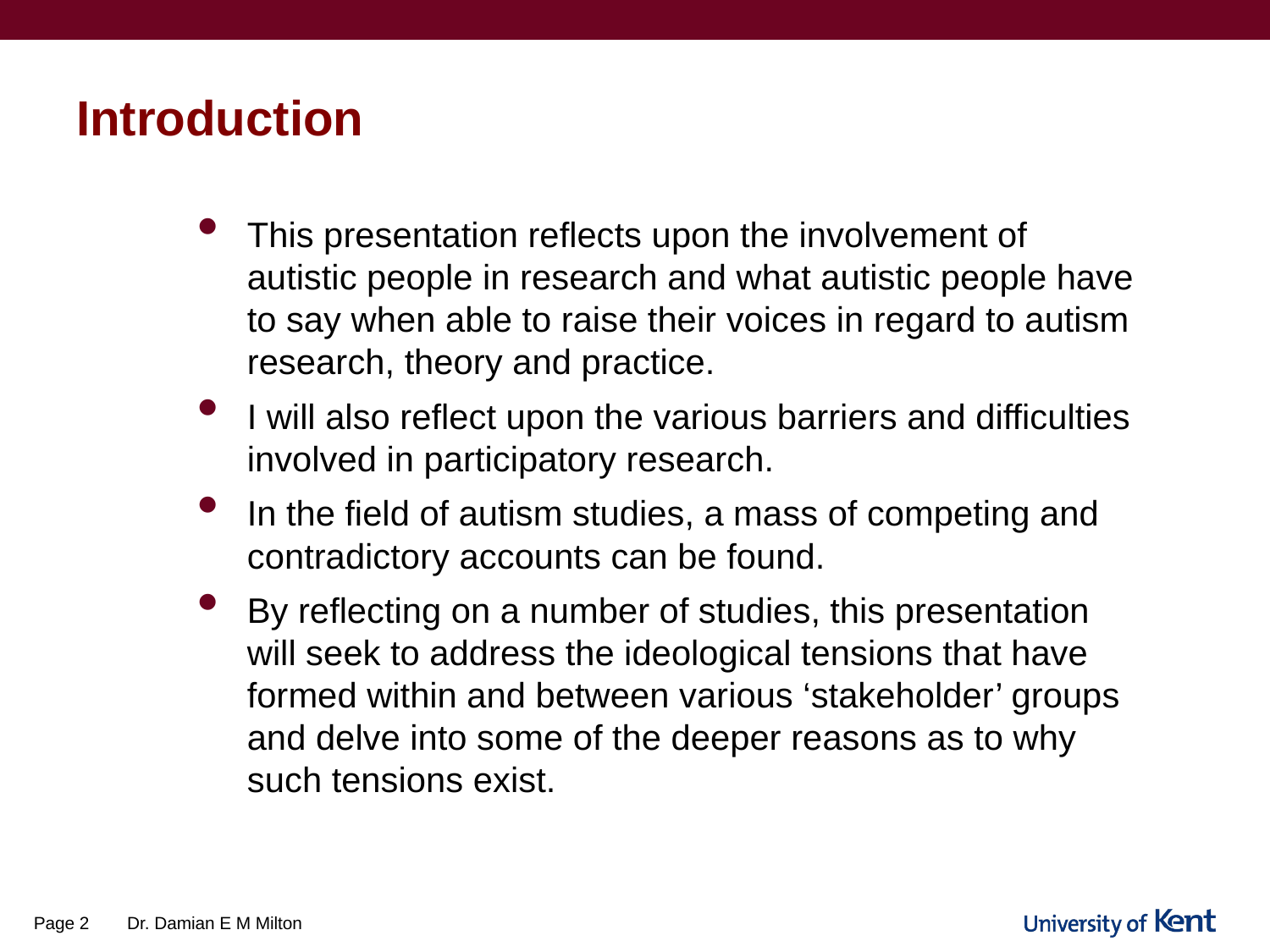

# Introduction
This presentation reflects upon the involvement of autistic people in research and what autistic people have to say when able to raise their voices in regard to autism research, theory and practice.
I will also reflect upon the various barriers and difficulties involved in participatory research.
In the field of autism studies, a mass of competing and contradictory accounts can be found.
By reflecting on a number of studies, this presentation will seek to address the ideological tensions that have formed within and between various ‘stakeholder’ groups and delve into some of the deeper reasons as to why such tensions exist.

Page 2
Dr. Damian E M Milton